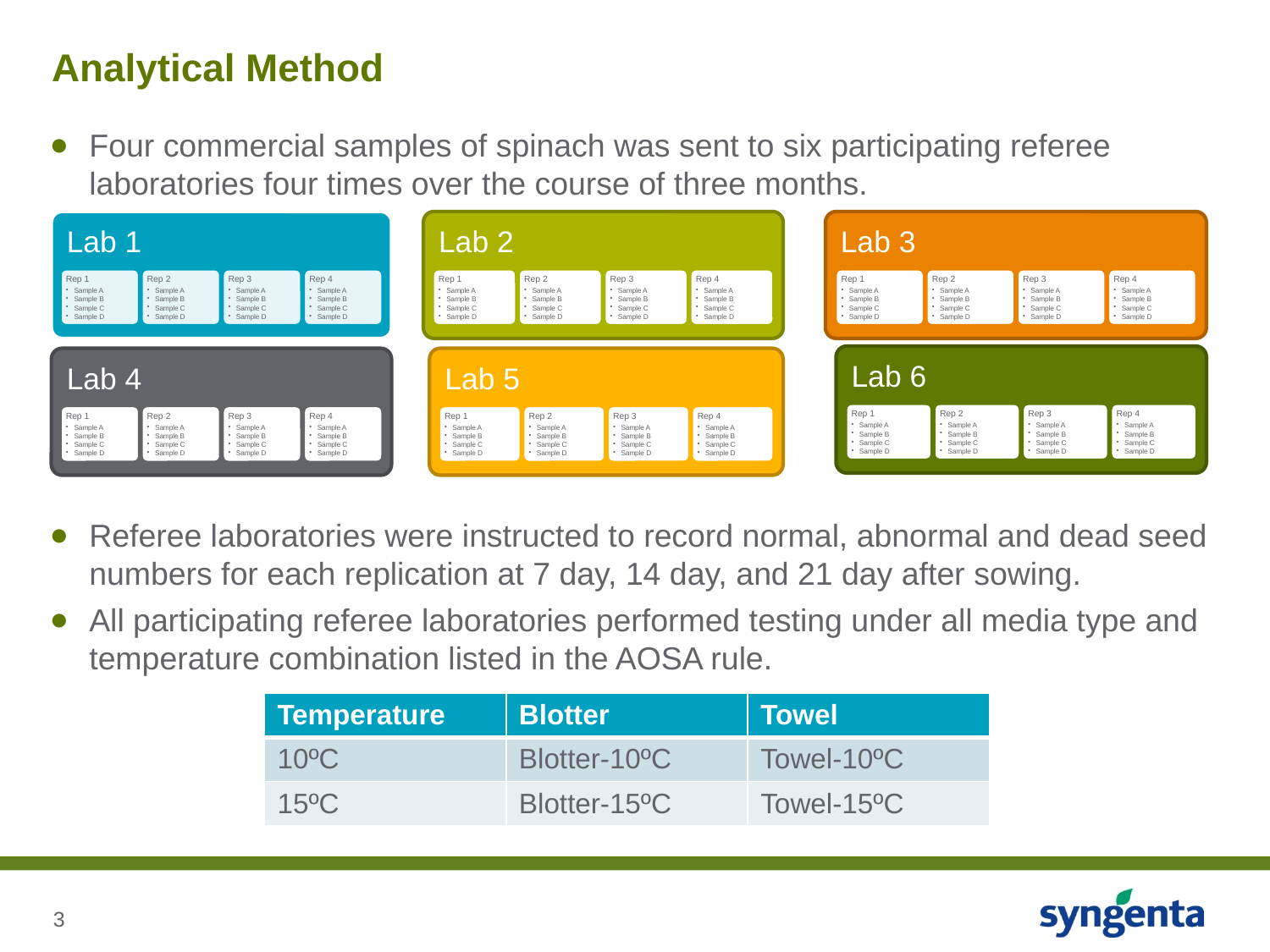

# Analytical Method
Four commercial samples of spinach was sent to six participating referee laboratories four times over the course of three months.
Lab 2

Referee laboratories were instructed to record normal, abnormal and dead seed numbers for each replication at 7 day, 14 day, and 21 day after sowing.
All participating referee laboratories performed testing under all media type and temperature combination listed in the AOSA rule.

Lab 3
Rep 1
Sample A
Sample B
Sample C
Sample D
Rep 2
Sample A
Sample B
Sample C
Sample D
Rep 3
Sample A
Sample B
Sample C
Sample D
Rep 4
Sample A
Sample B
Sample C
Sample D
Lab 2
Rep 1
Sample A
Sample B
Sample C
Sample D
Rep 2
Sample A
Sample B
Sample C
Sample D
Rep 3
Sample A
Sample B
Sample C
Sample D
Rep 4
Sample A
Sample B
Sample C
Sample D
Lab 1
Rep 1
Sample A
Sample B
Sample C
Sample D
Rep 2
Sample A
Sample B
Sample C
Sample D
Rep 3
Sample A
Sample B
Sample C
Sample D
Rep 4
Sample A
Sample B
Sample C
Sample D
Lab 6
Rep 1
Sample A
Sample B
Sample C
Sample D
Rep 2
Sample A
Sample B
Sample C
Sample D
Rep 3
Sample A
Sample B
Sample C
Sample D
Rep 4
Sample A
Sample B
Sample C
Sample D
Lab 5
Rep 1
Sample A
Sample B
Sample C
Sample D
Rep 2
Sample A
Sample B
Sample C
Sample D
Rep 3
Sample A
Sample B
Sample C
Sample D
Rep 4
Sample A
Sample B
Sample C
Sample D
Lab 4
Rep 1
Sample A
Sample B
Sample C
Sample D
Rep 2
Sample A
Sample B
Sample C
Sample D
Rep 3
Sample A
Sample B
Sample C
Sample D
Rep 4
Sample A
Sample B
Sample C
Sample D
| Temperature | Blotter | Towel |
| --- | --- | --- |
| 10ºC | Blotter-10ºC | Towel-10ºC |
| 15ºC | Blotter-15ºC | Towel-15ºC |